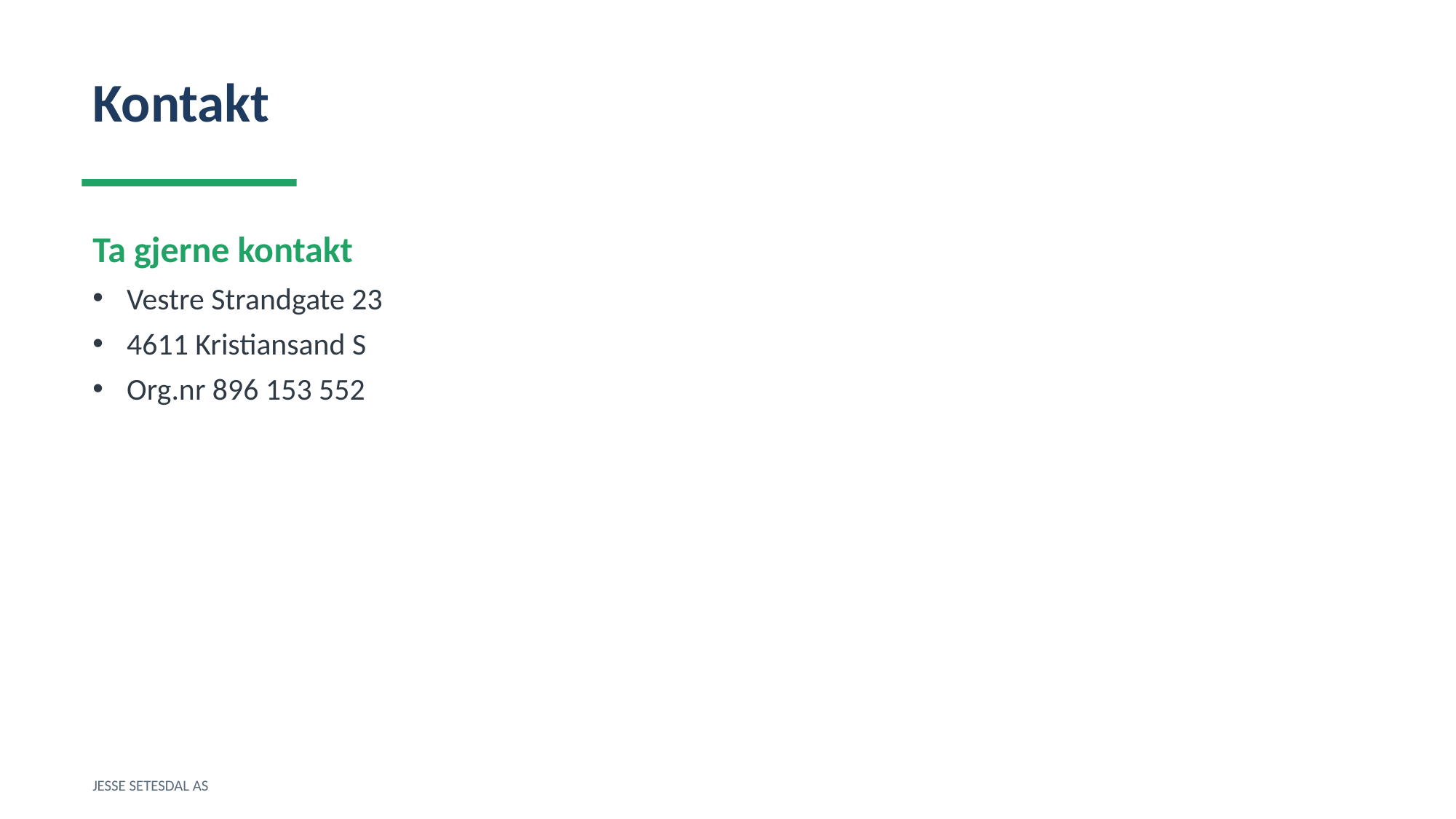

Kontakt

Ta gjerne kontakt
Vestre Strandgate 23
4611 Kristiansand S
Org.nr 896 153 552
JESSE SETESDAL AS